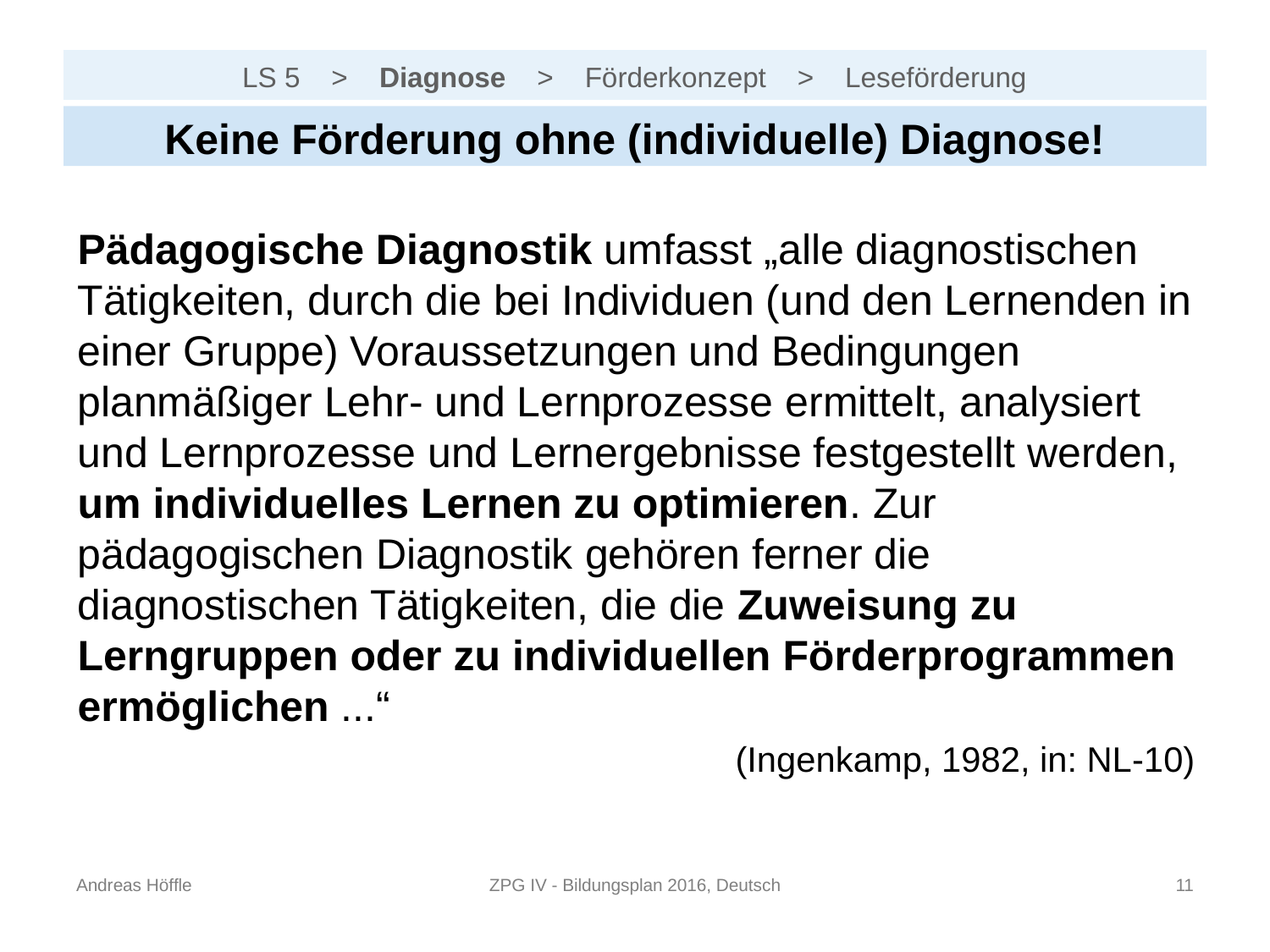

# LS 5    >    Diagnose    >    Förderkonzept    >    Leseförderung
Keine Förderung ohne (individuelle) Diagnose!
Pädagogische Diagnostik umfasst „alle diagnostischen Tätigkeiten, durch die bei Individuen (und den Lernenden in einer Gruppe) Voraussetzungen und Bedingungen planmäßiger Lehr- und Lernprozesse ermittelt, analysiert und Lernprozesse und Lernergebnisse festgestellt werden, um individuelles Lernen zu optimieren. Zur pädagogischen Diagnostik gehören ferner die diagnostischen Tätigkeiten, die die Zuweisung zu Lerngruppen oder zu individuellen Förderprogrammen ermöglichen ...“
(Ingenkamp, 1982, in: NL-10)

Andreas Höffle
ZPG IV - Bildungsplan 2016, Deutsch
11